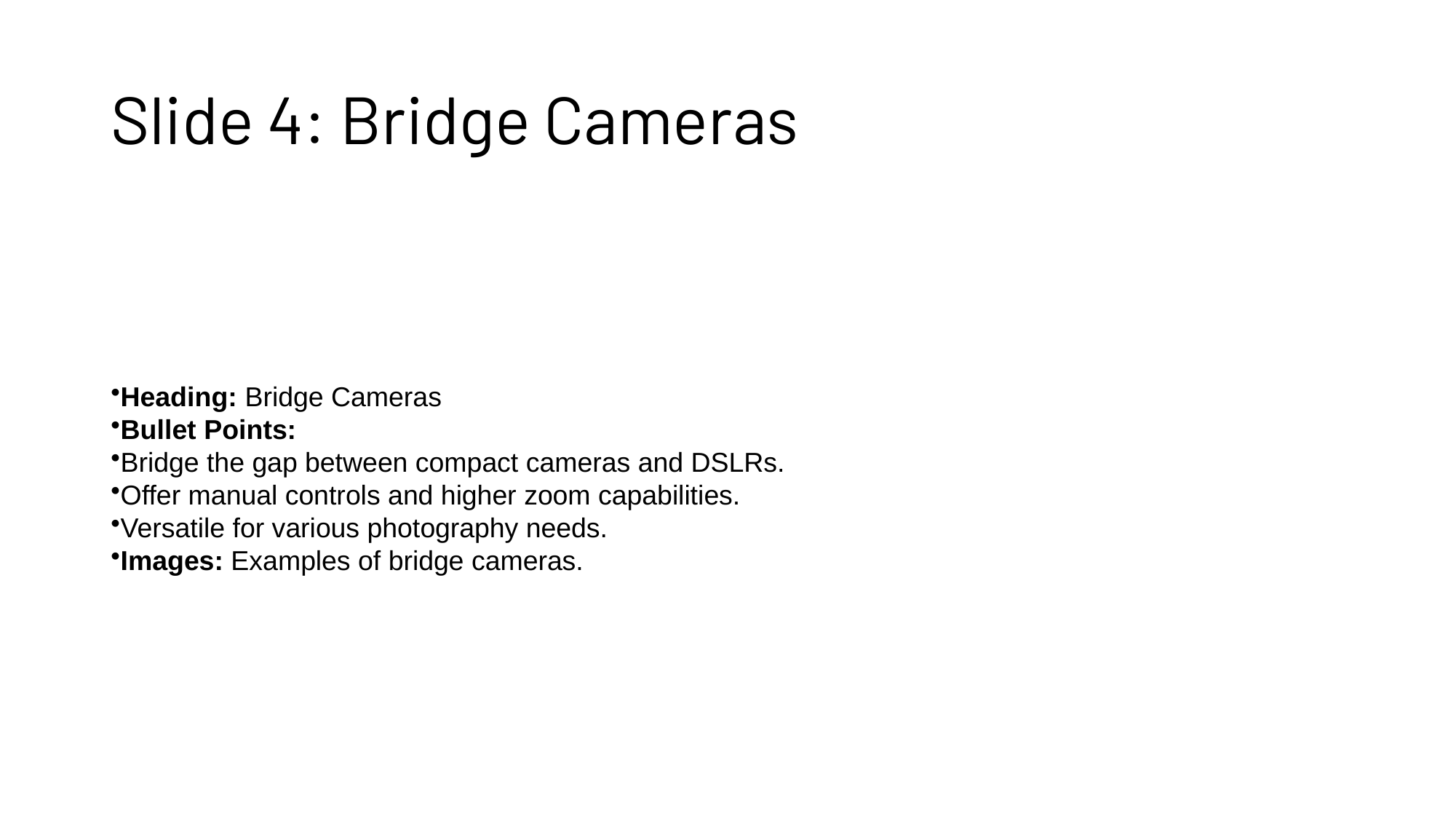

# Slide 4: Bridge Cameras
Heading: Bridge Cameras
Bullet Points:
Bridge the gap between compact cameras and DSLRs.
Offer manual controls and higher zoom capabilities.
Versatile for various photography needs.
Images: Examples of bridge cameras.